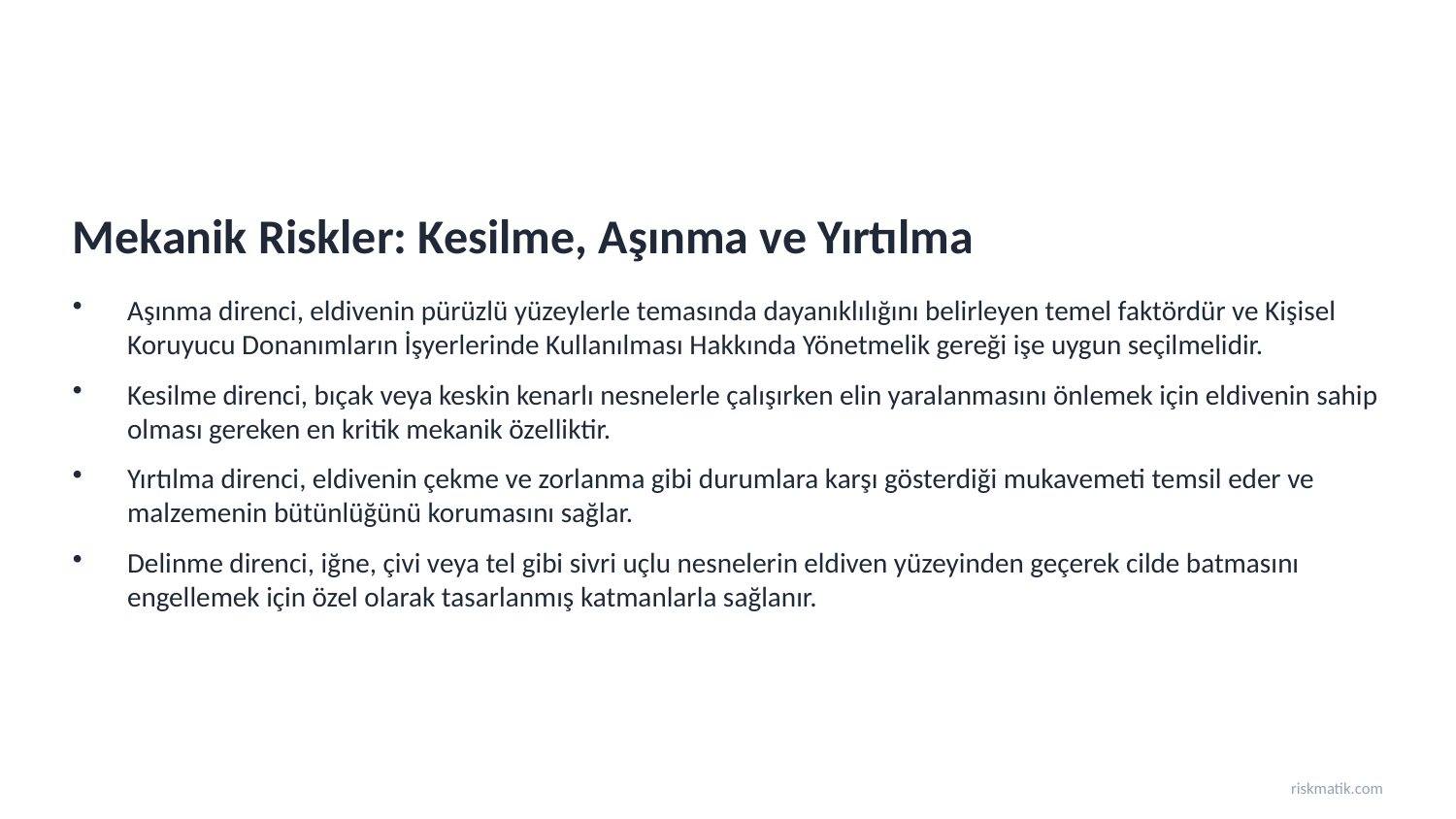

Mekanik Riskler: Kesilme, Aşınma ve Yırtılma
Aşınma direnci, eldivenin pürüzlü yüzeylerle temasında dayanıklılığını belirleyen temel faktördür ve Kişisel Koruyucu Donanımların İşyerlerinde Kullanılması Hakkında Yönetmelik gereği işe uygun seçilmelidir.
Kesilme direnci, bıçak veya keskin kenarlı nesnelerle çalışırken elin yaralanmasını önlemek için eldivenin sahip olması gereken en kritik mekanik özelliktir.
Yırtılma direnci, eldivenin çekme ve zorlanma gibi durumlara karşı gösterdiği mukavemeti temsil eder ve malzemenin bütünlüğünü korumasını sağlar.
Delinme direnci, iğne, çivi veya tel gibi sivri uçlu nesnelerin eldiven yüzeyinden geçerek cilde batmasını engellemek için özel olarak tasarlanmış katmanlarla sağlanır.
riskmatik.com